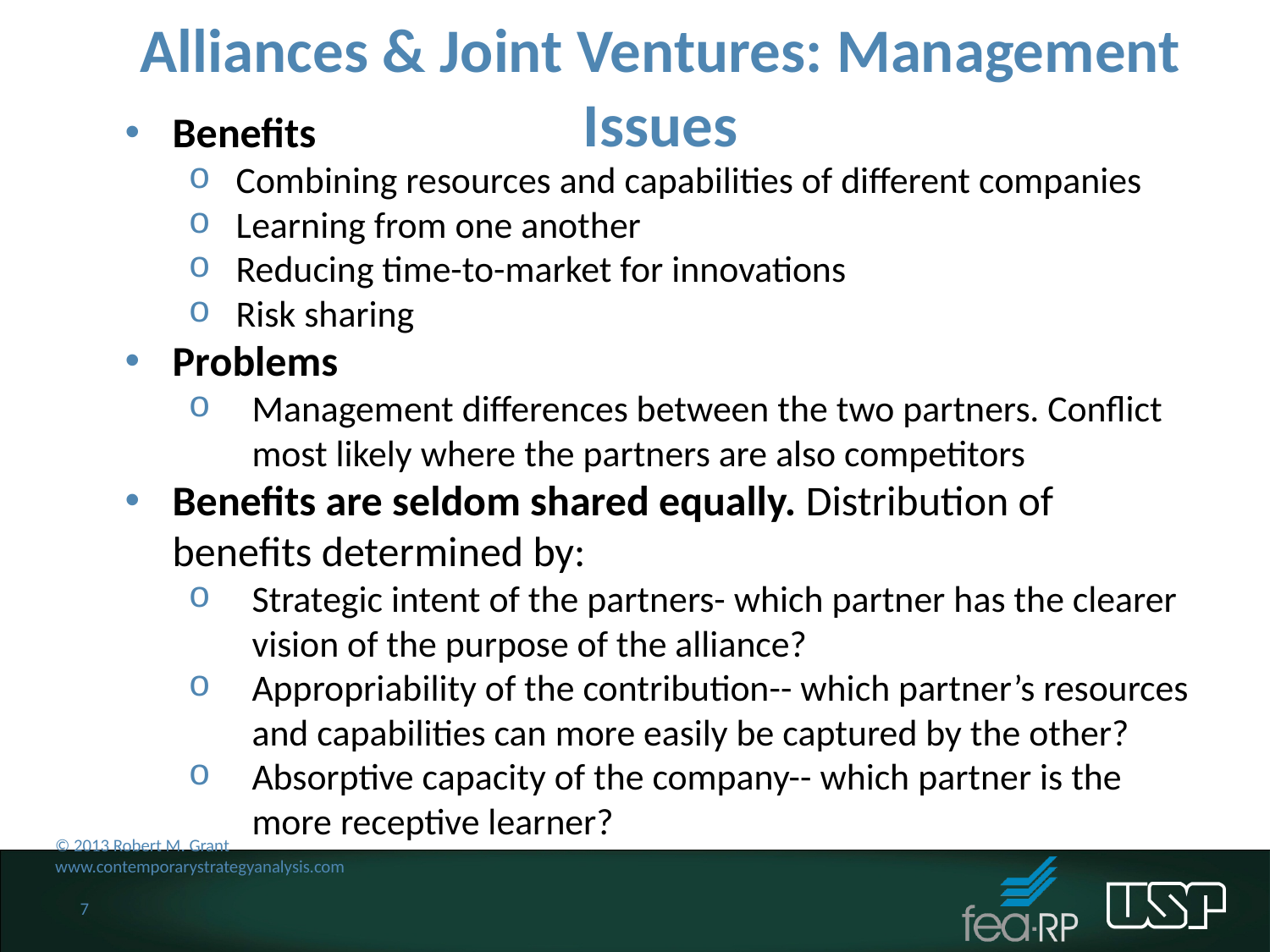

Alliances & Joint Ventures: Management Issues
Benefits
Combining resources and capabilities of different companies
Learning from one another
Reducing time-to-market for innovations
Risk sharing
Problems
Management differences between the two partners. Conflict most likely where the partners are also competitors
Benefits are seldom shared equally. Distribution of benefits determined by:
Strategic intent of the partners- which partner has the clearer vision of the purpose of the alliance?
Appropriability of the contribution-- which partner’s resources and capabilities can more easily be captured by the other?
Absorptive capacity of the company-- which partner is the more receptive learner?
© 2013 Robert M. Grant
www.contemporarystrategyanalysis.com
7